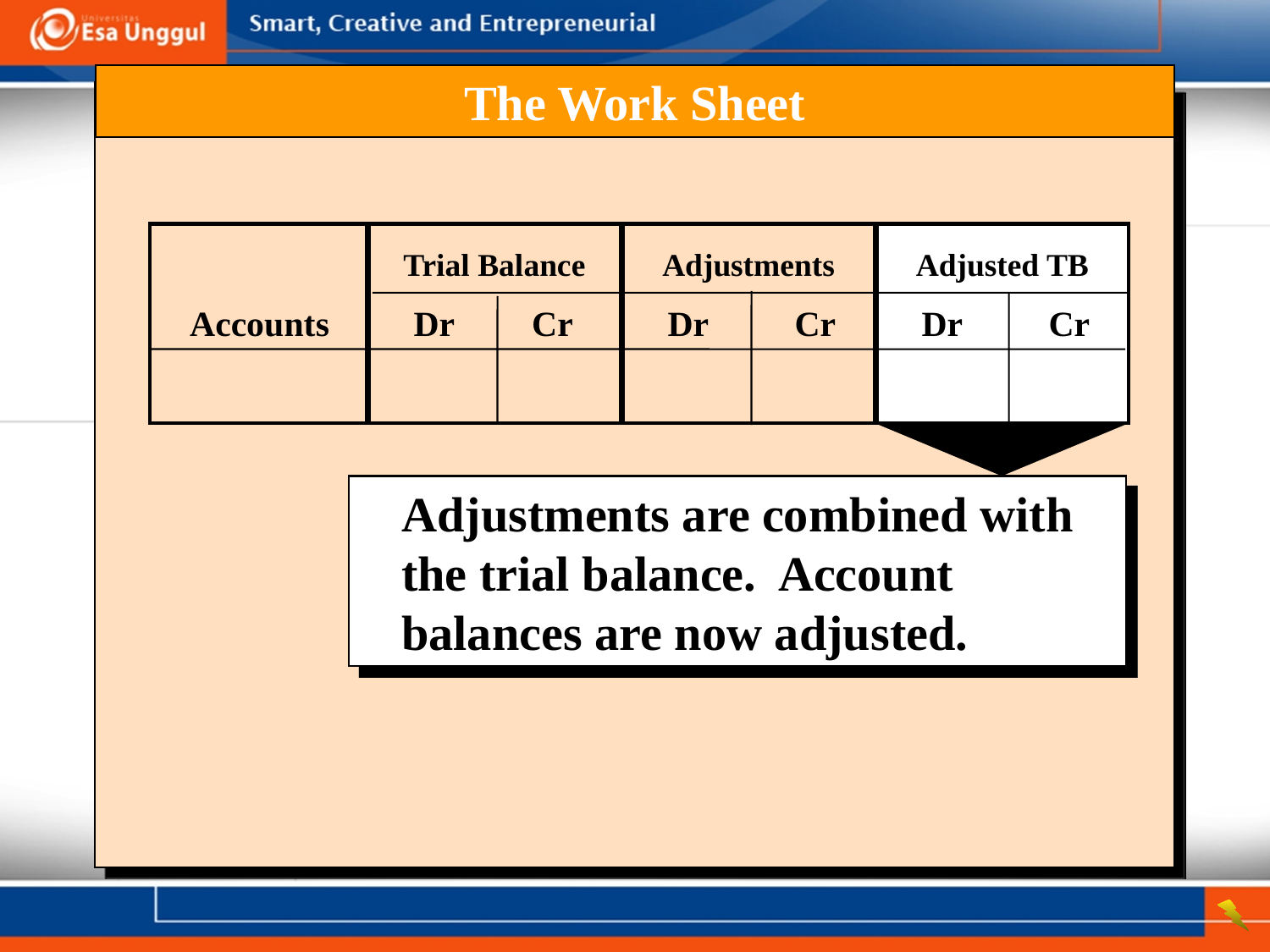

The Work Sheet

Trial Balance
Adjustments
Adjusted TB

	Accounts	Dr	Cr	Dr	Cr	Dr	Cr

Adjustments are combined with the trial balance.  Account balances are now adjusted.